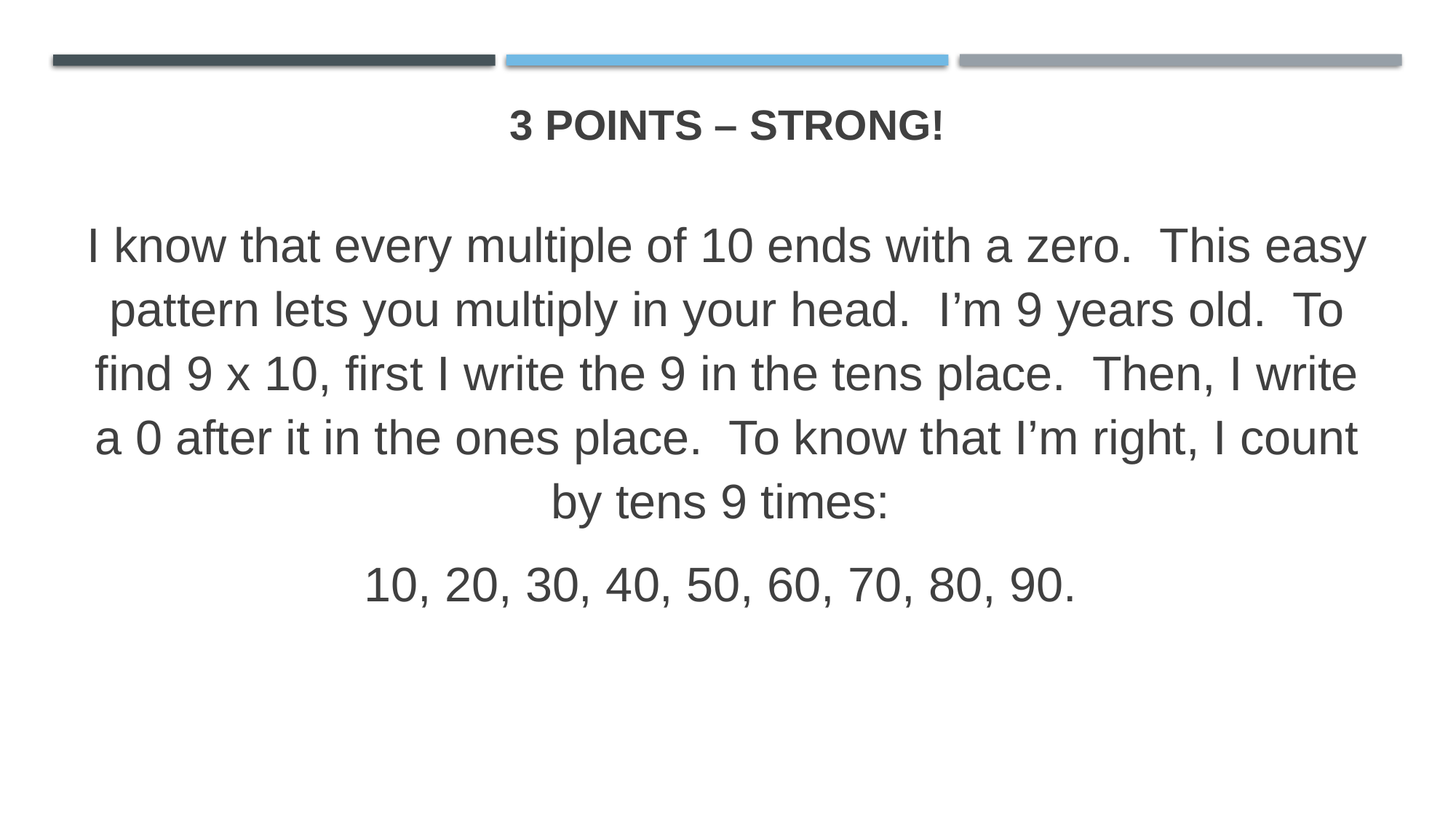

# 3 Points – Strong!
I know that every multiple of 10 ends with a zero.  This easy pattern lets you multiply in your head.  I’m 9 years old.  To find 9 x 10, first I write the 9 in the tens place.  Then, I write a 0 after it in the ones place.  To know that I’m right, I count by tens 9 times:
10, 20, 30, 40, 50, 60, 70, 80, 90.